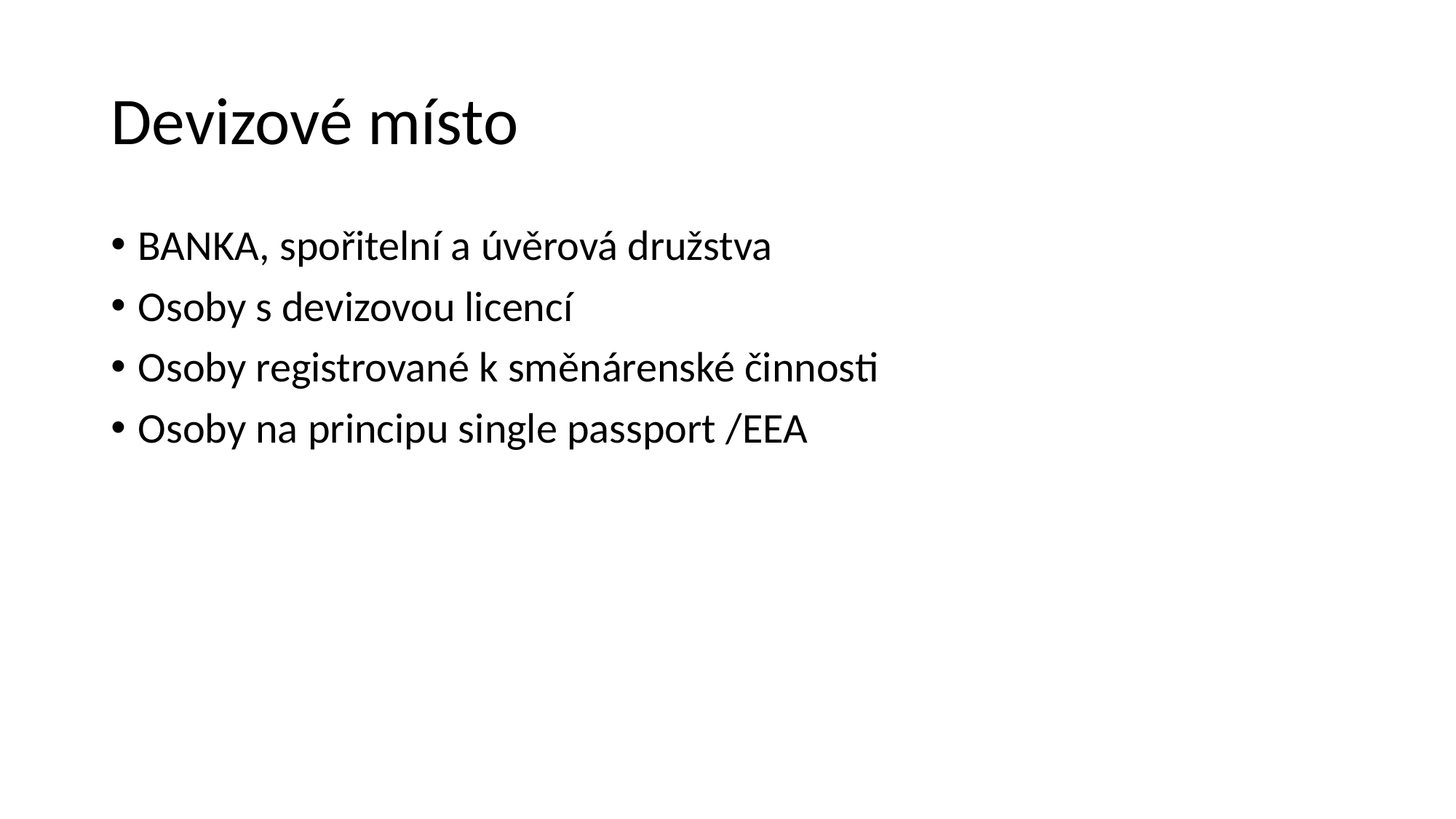

# Devizové místo
BANKA, spořitelní a úvěrová družstva
Osoby s devizovou licencí
Osoby registrované k směnárenské činnosti
Osoby na principu single passport /EEA